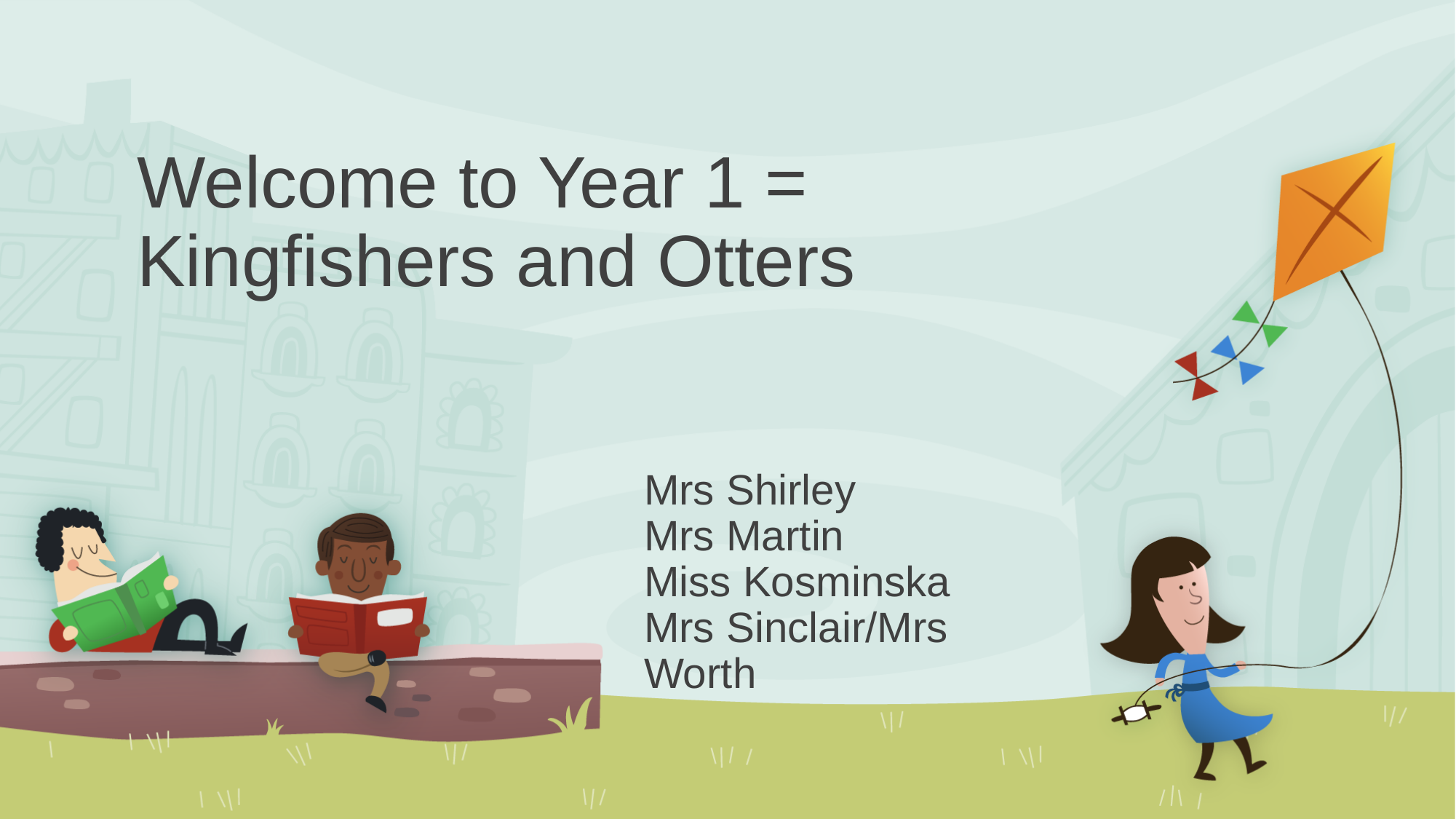

# Welcome to Year 1 = Kingfishers and Otters

Mrs Shirley
Mrs Martin
Miss Kosminska
Mrs Sinclair/Mrs Worth